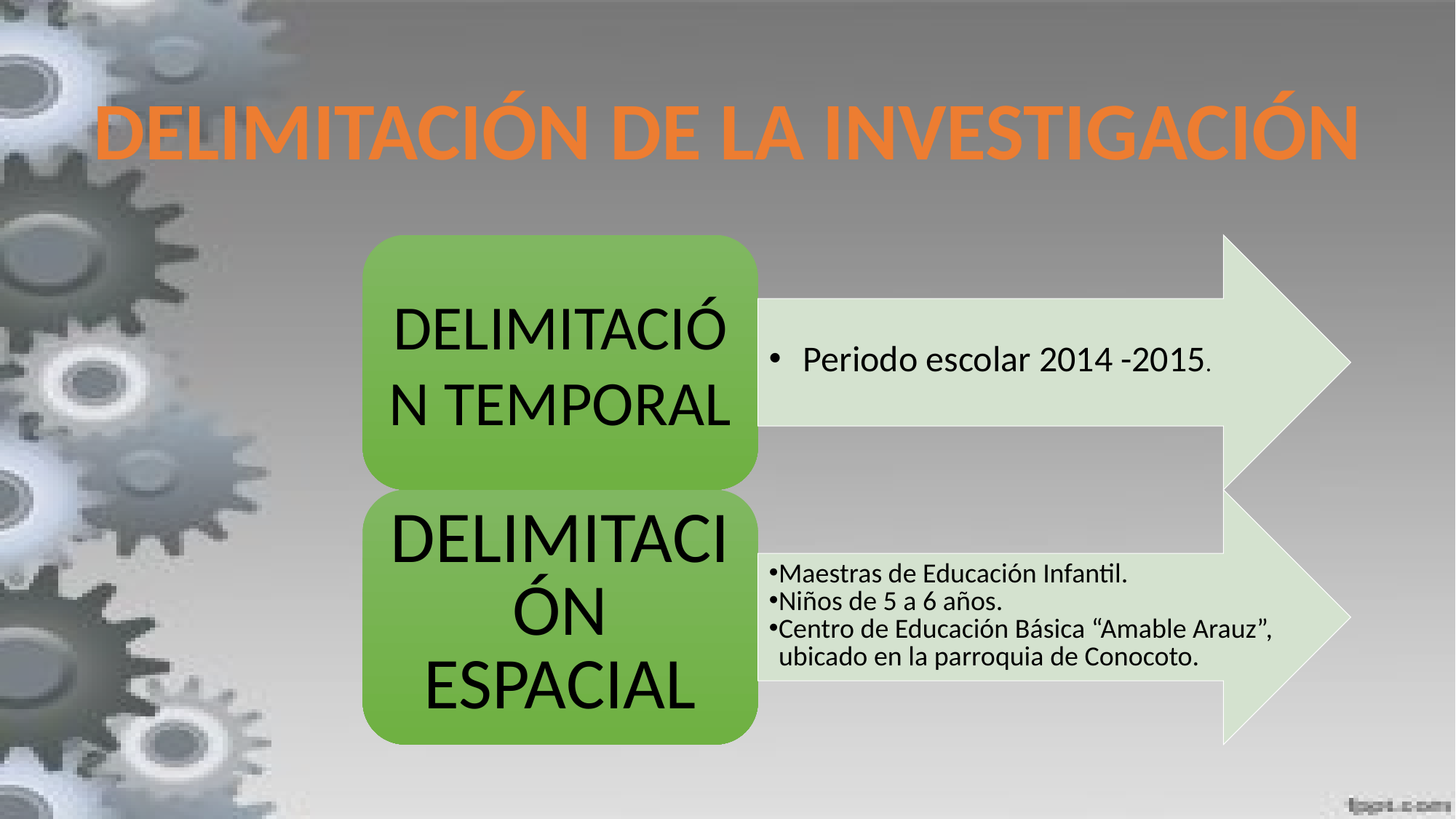

DELIMITACIÓN DE LA INVESTIGACIÓN
DELIMITACIÓN ESPACIAL
Centro de Educación Básica “Amable Arauz”, ubicado en la parroquia de Conocoto.
Maestras de Educación Infantil.
Niños de 5 a 6 años.